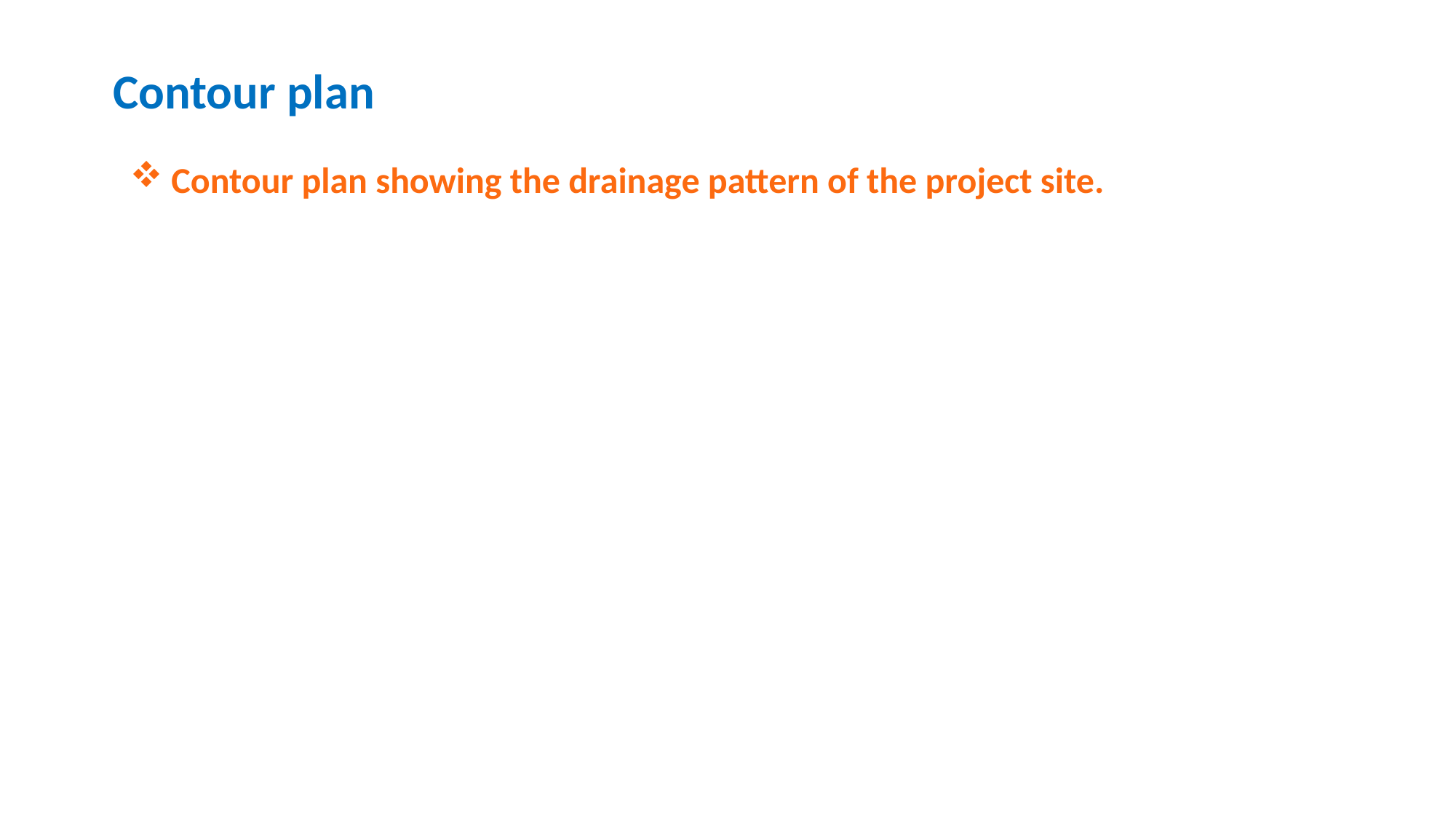

Contour plan
Contour plan showing the drainage pattern of the project site.